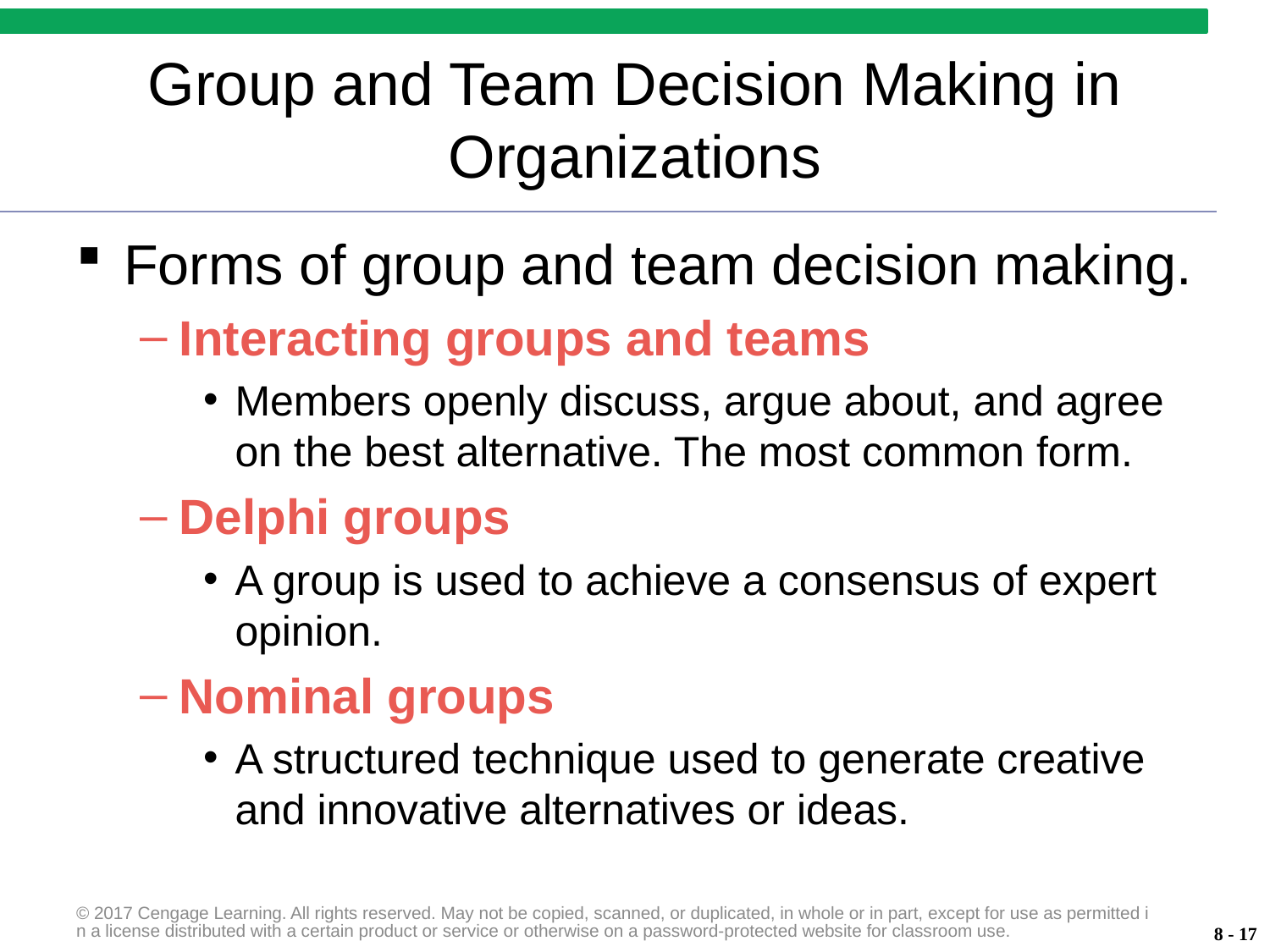

# Group and Team Decision Making in Organizations
Forms of group and team decision making.
Interacting groups and teams
Members openly discuss, argue about, and agree on the best alternative. The most common form.
Delphi groups
A group is used to achieve a consensus of expert opinion.
Nominal groups
A structured technique used to generate creative and innovative alternatives or ideas.
© 2017 Cengage Learning. All rights reserved. May not be copied, scanned, or duplicated, in whole or in part, except for use as permitted in a license distributed with a certain product or service or otherwise on a password-protected website for classroom use.